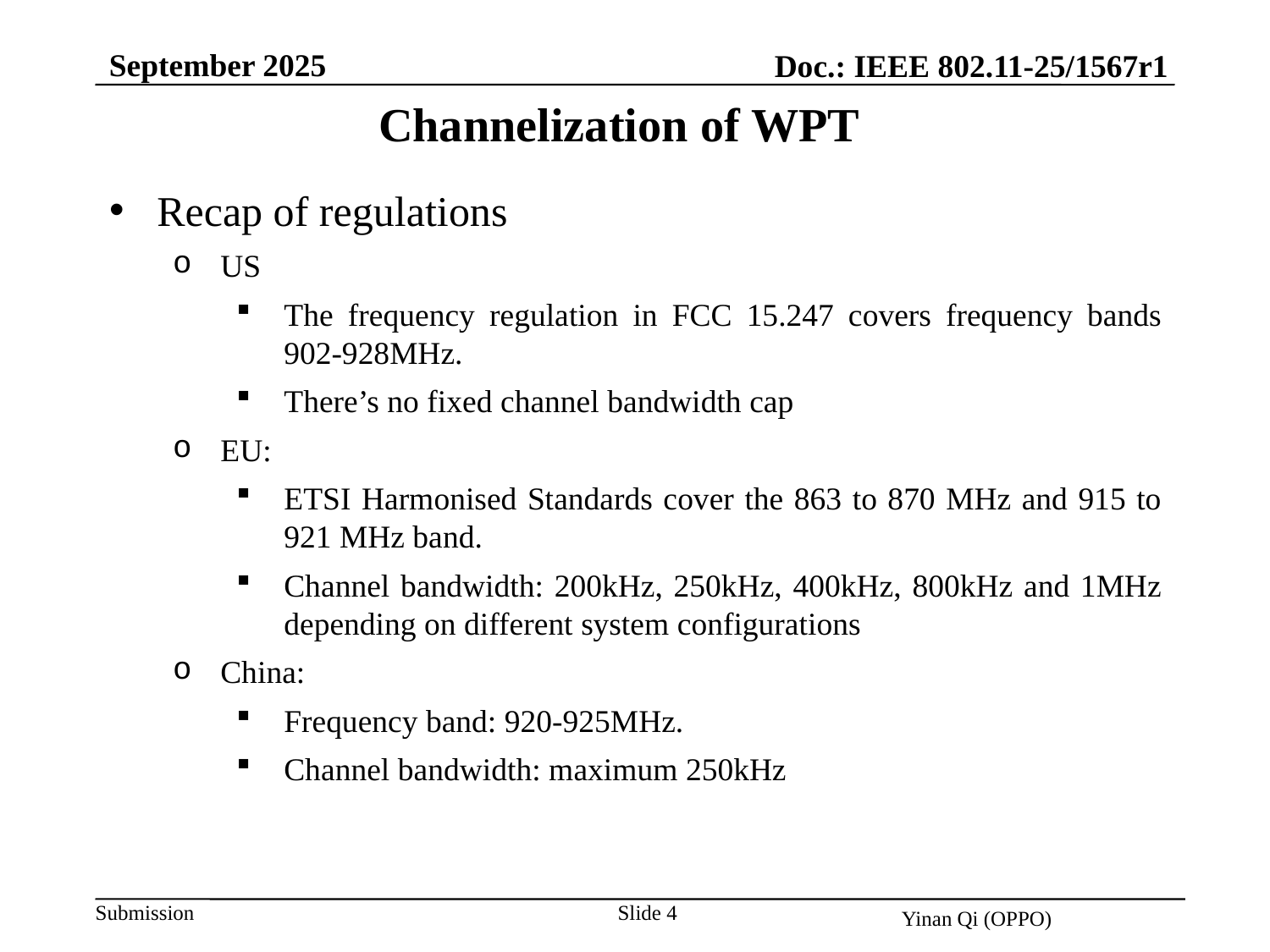

September 2025
Doc.: IEEE 802.11-25/1567r1
Channelization of WPT
Recap of regulations
US
The frequency regulation in FCC 15.247 covers frequency bands 902-928MHz.
There’s no fixed channel bandwidth cap
EU:
ETSI Harmonised Standards cover the 863 to 870 MHz and 915 to 921 MHz band.
Channel bandwidth: 200kHz, 250kHz, 400kHz, 800kHz and 1MHz depending on different system configurations
China:
Frequency band: 920-925MHz.
Channel bandwidth: maximum 250kHz

Slide 4
Yinan Qi (OPPO)